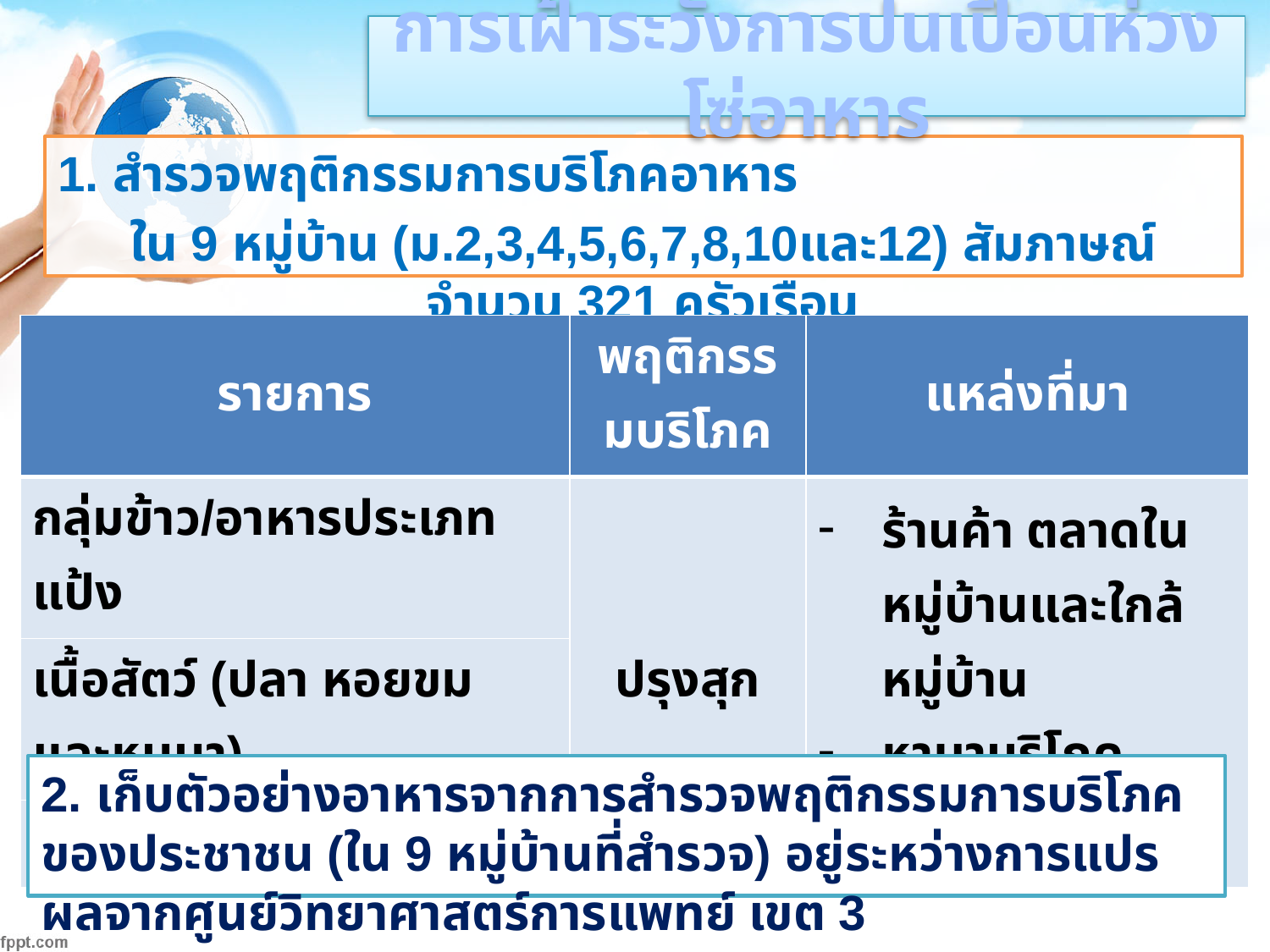

การเฝ้าระวังการปนเปื้อนห่วงโซ่อาหาร
1. สำรวจพฤติกรรมการบริโภคอาหาร
ใน 9 หมู่บ้าน (ม.2,3,4,5,6,7,8,10และ12) สัมภาษณ์ จำนวน 321 ครัวเรือน
| รายการ | พฤติกรรมบริโภค | แหล่งที่มา |
| --- | --- | --- |
| กลุ่มข้าว/อาหารประเภทแป้ง | ปรุงสุก | ร้านค้า ตลาดในหมู่บ้านและใกล้หมู่บ้าน หามาบริโภค ปลูกเอง |
| เนื้อสัตว์ (ปลา หอยขม และหนูนา) |  |  |
| ผัก/ผลไม้ |  |  |
2. เก็บตัวอย่างอาหารจากการสำรวจพฤติกรรมการบริโภคของประชาชน (ใน 9 หมู่บ้านที่สำรวจ) อยู่ระหว่างการแปรผลจากศูนย์วิทยาศาสตร์การแพทย์ เขต 3